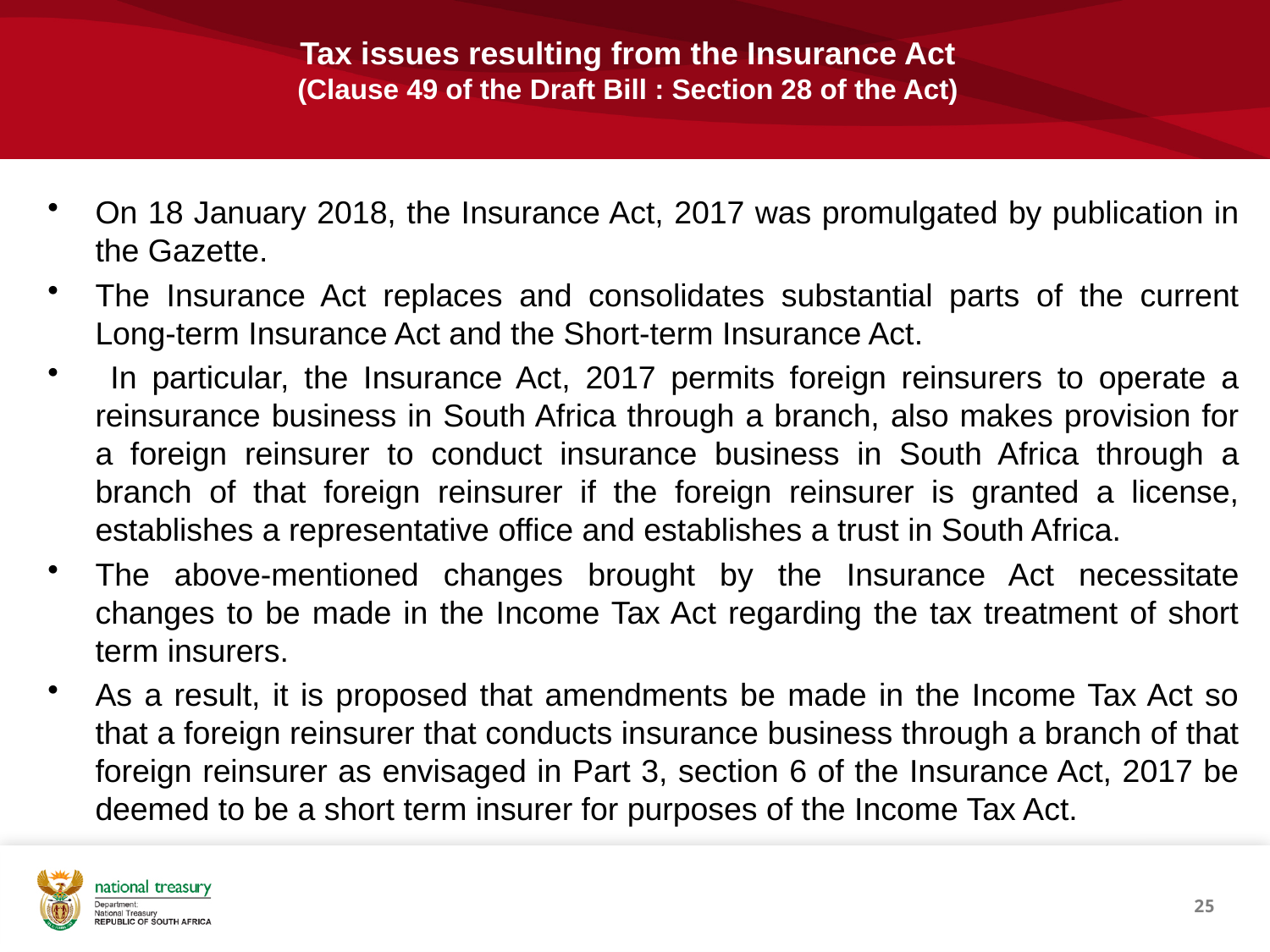

# Tax issues resulting from the Insurance Act (Clause 49 of the Draft Bill : Section 28 of the Act)
On 18 January 2018, the Insurance Act, 2017 was promulgated by publication in the Gazette.
The Insurance Act replaces and consolidates substantial parts of the current Long-term Insurance Act and the Short-term Insurance Act.
 In particular, the Insurance Act, 2017 permits foreign reinsurers to operate a reinsurance business in South Africa through a branch, also makes provision for a foreign reinsurer to conduct insurance business in South Africa through a branch of that foreign reinsurer if the foreign reinsurer is granted a license, establishes a representative office and establishes a trust in South Africa.
The above-mentioned changes brought by the Insurance Act necessitate changes to be made in the Income Tax Act regarding the tax treatment of short term insurers.
As a result, it is proposed that amendments be made in the Income Tax Act so that a foreign reinsurer that conducts insurance business through a branch of that foreign reinsurer as envisaged in Part 3, section 6 of the Insurance Act, 2017 be deemed to be a short term insurer for purposes of the Income Tax Act.
25